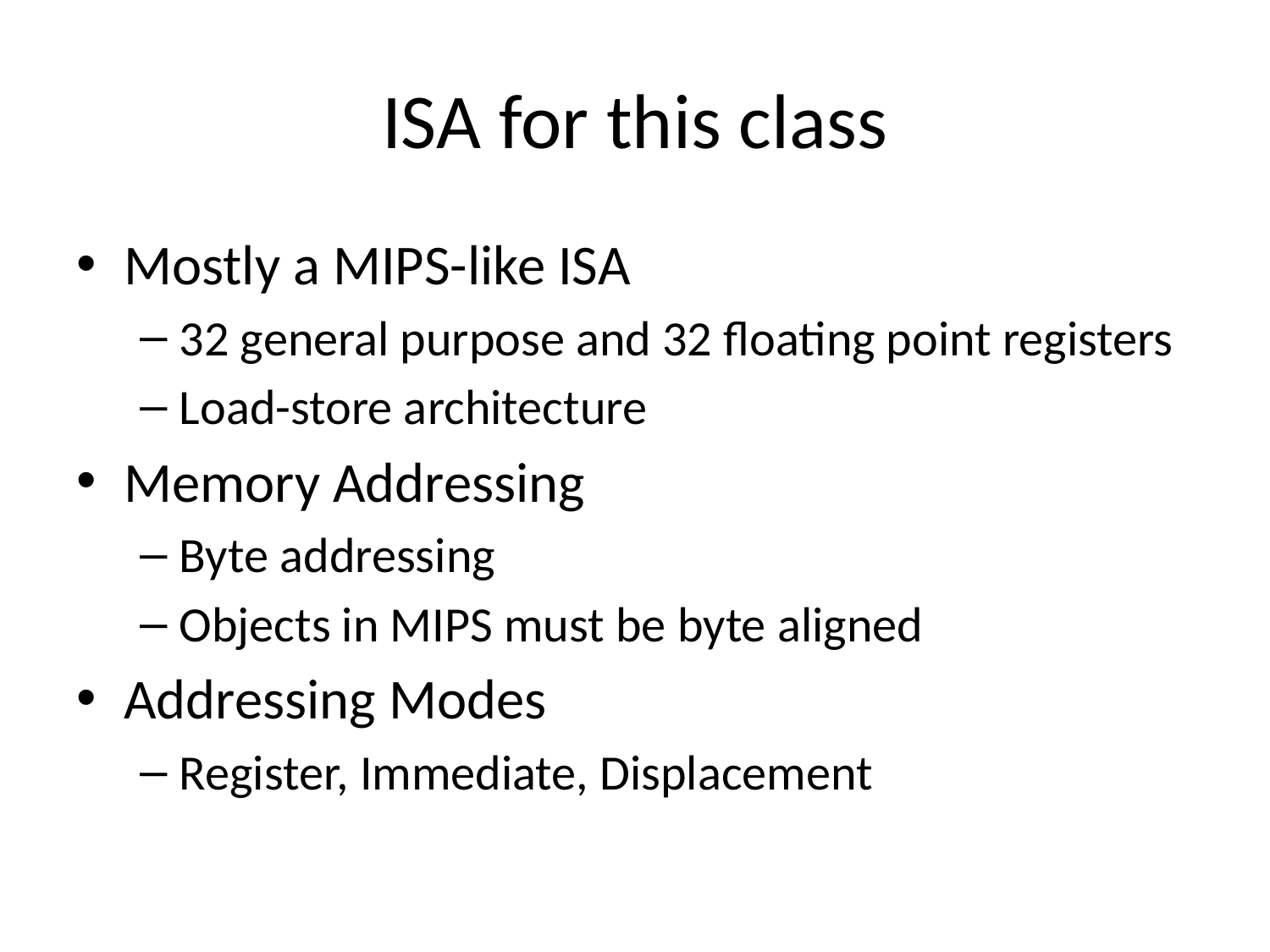

# ISA for this class
Mostly a MIPS-like ISA
32 general purpose and 32 floating point registers
Load-store architecture
Memory Addressing
Byte addressing
Objects in MIPS must be byte aligned
Addressing Modes
Register, Immediate, Displacement